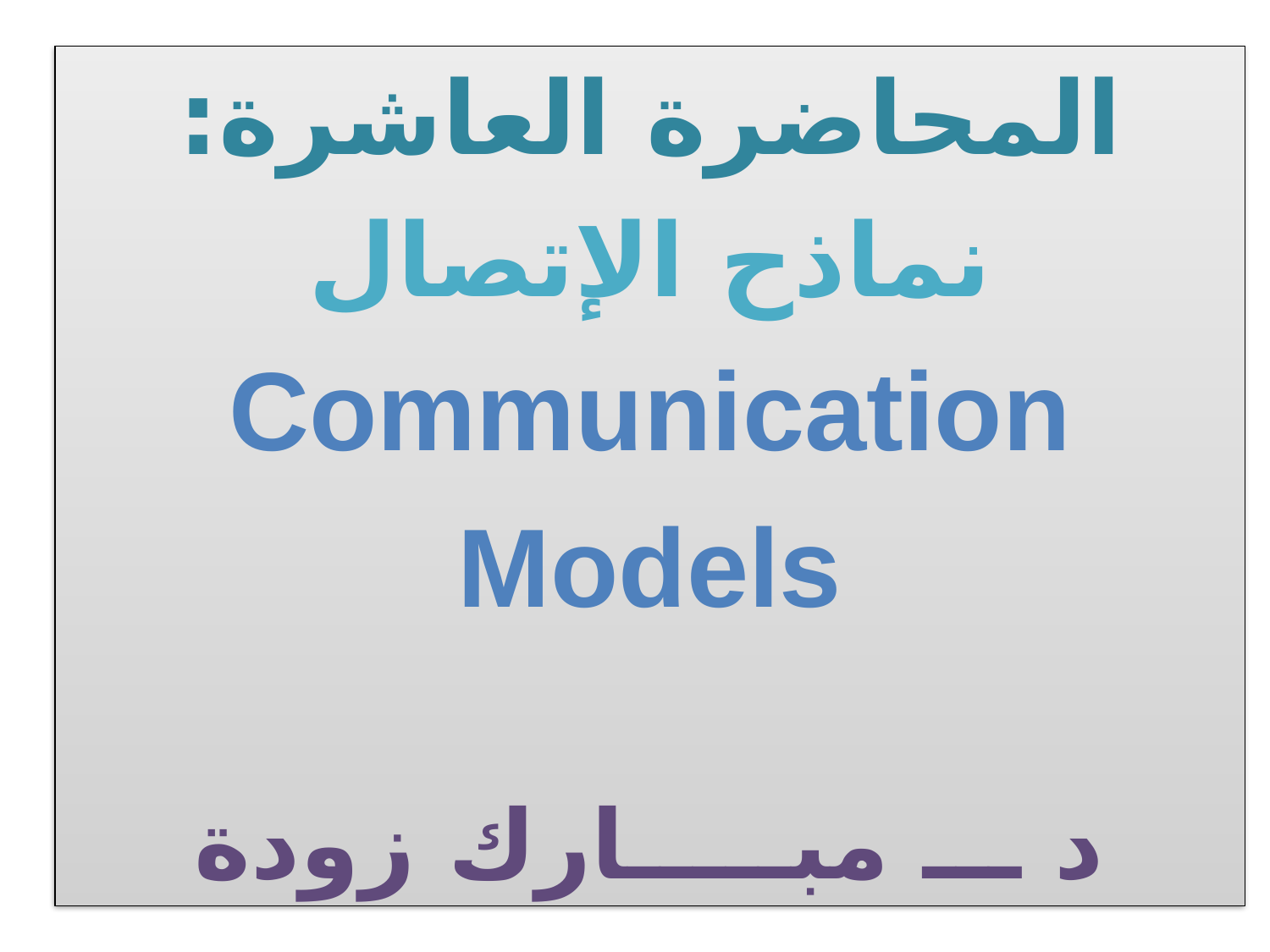

المحاضرة العاشرة:
نماذح الإتصال
Communication
Models

د ـــ مبـــــارك زودة